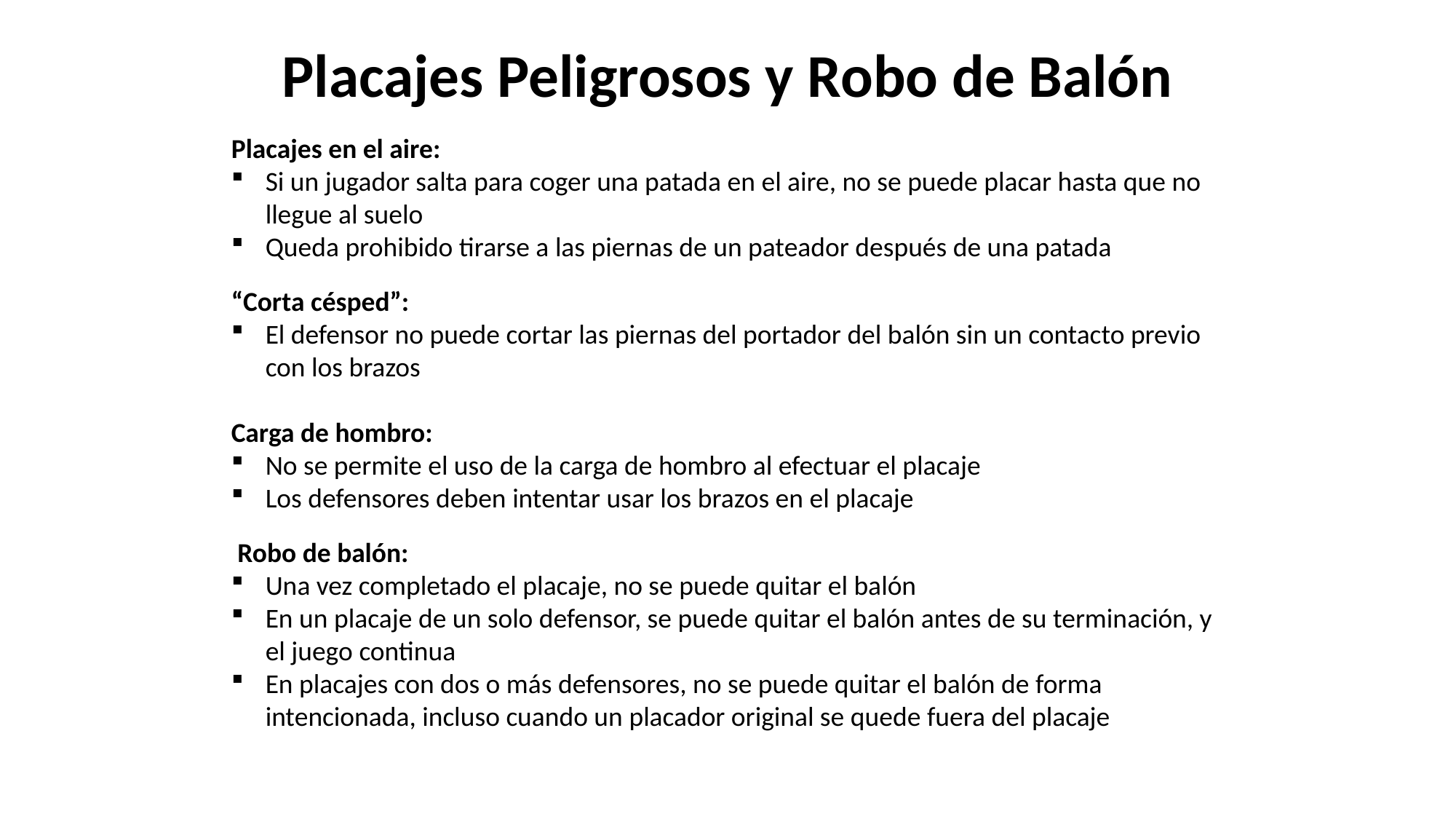

Placajes Peligrosos y Robo de Balón
Placajes en el aire:
Si un jugador salta para coger una patada en el aire, no se puede placar hasta que no llegue al suelo
Queda prohibido tirarse a las piernas de un pateador después de una patada

“Corta césped”:
El defensor no puede cortar las piernas del portador del balón sin un contacto previo con los brazos

Carga de hombro:
No se permite el uso de la carga de hombro al efectuar el placaje
Los defensores deben intentar usar los brazos en el placaje

 Robo de balón:
Una vez completado el placaje, no se puede quitar el balón
En un placaje de un solo defensor, se puede quitar el balón antes de su terminación, y el juego continua
En placajes con dos o más defensores, no se puede quitar el balón de forma intencionada, incluso cuando un placador original se quede fuera del placaje